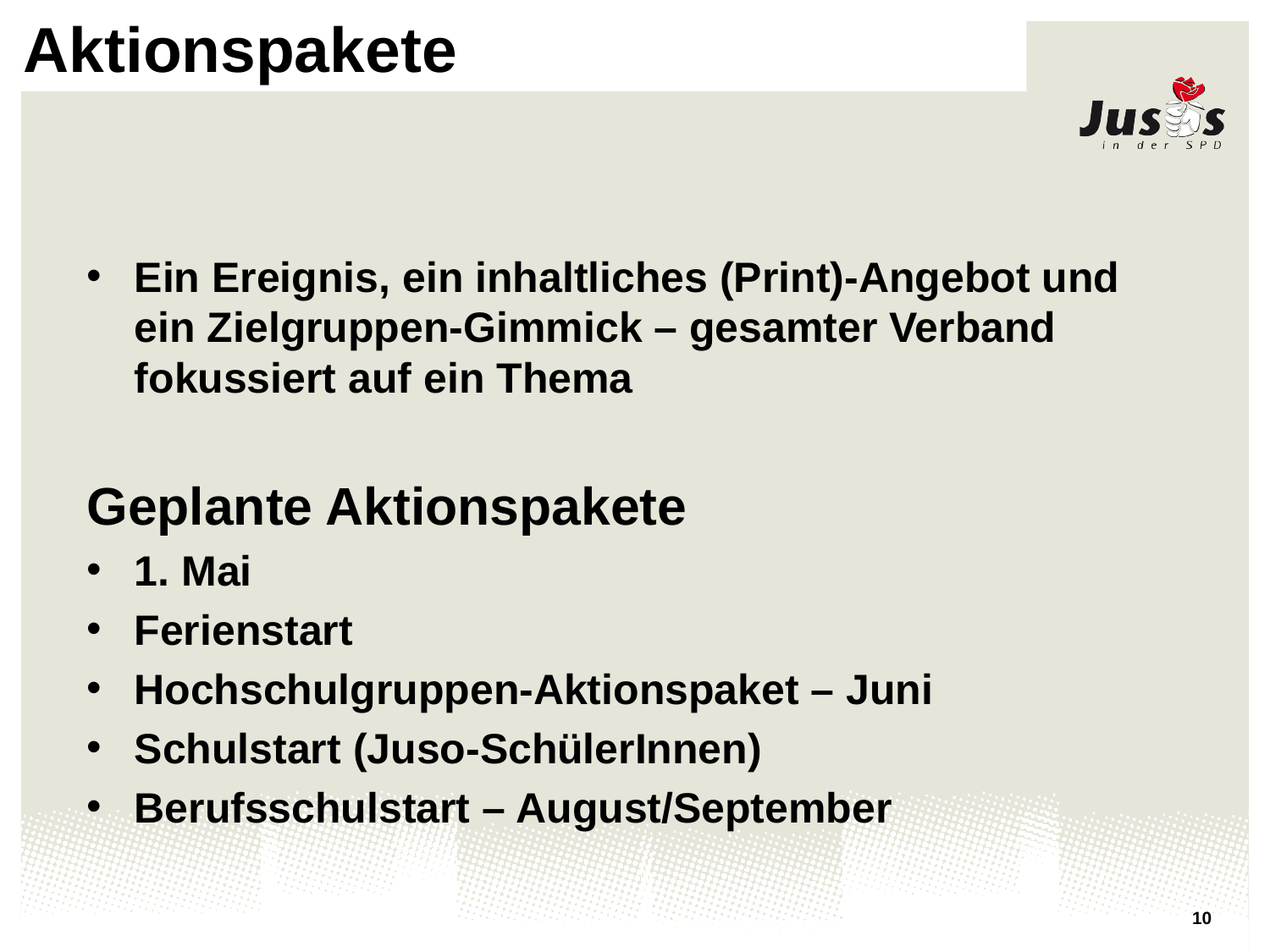

# Aktionspakete
Ein Ereignis, ein inhaltliches (Print)-Angebot und ein Zielgruppen-Gimmick – gesamter Verband fokussiert auf ein Thema

Geplante Aktionspakete
1. Mai
Ferienstart
Hochschulgruppen-Aktionspaket – Juni
Schulstart (Juso-SchülerInnen)
Berufsschulstart – August/September
10